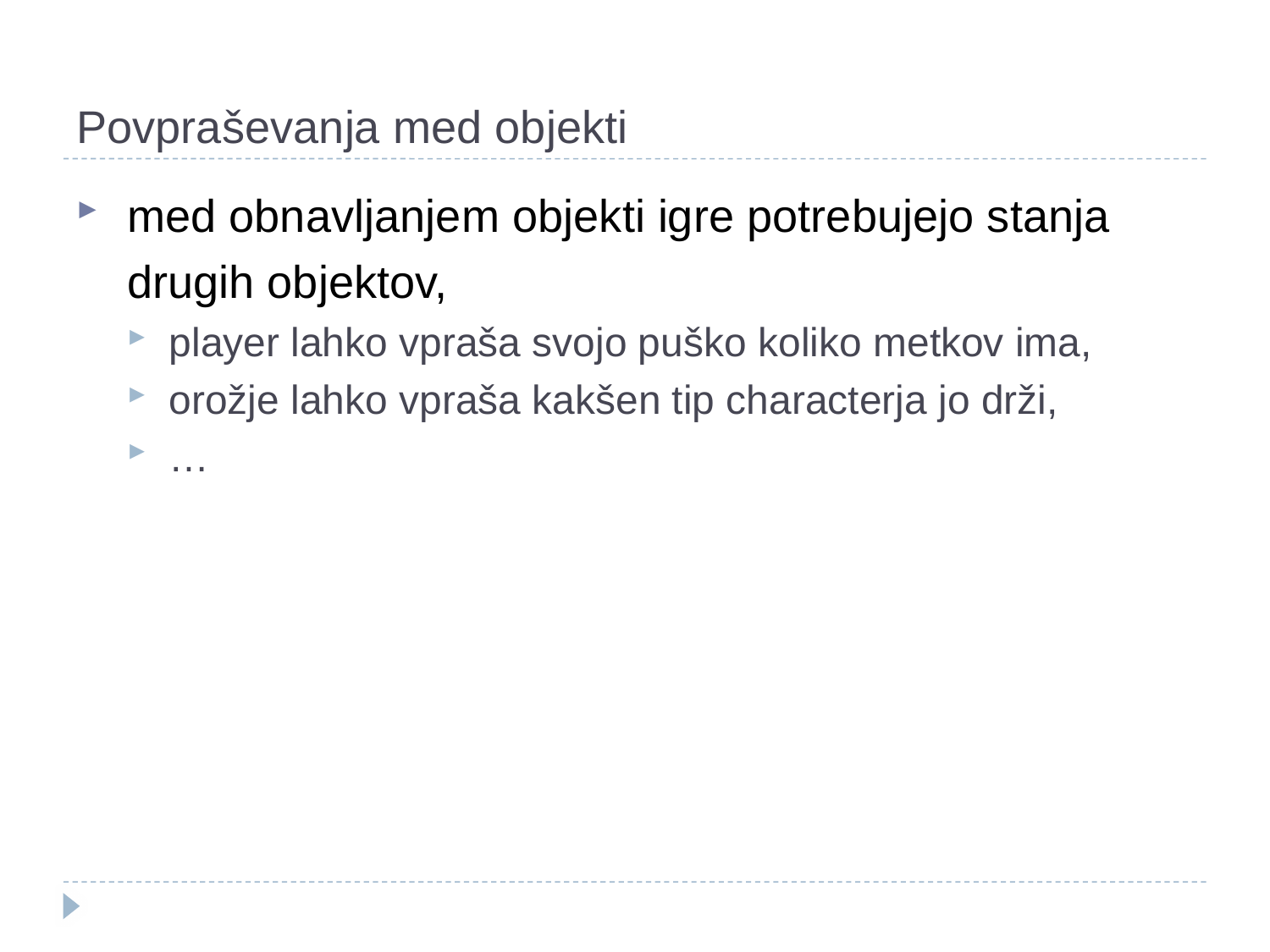

Povpraševanja med objekti
# med obnavljanjem objekti igre potrebujejo stanja drugih objektov,
player lahko vpraša svojo puško koliko metkov ima,
orožje lahko vpraša kakšen tip characterja jo drži,
…